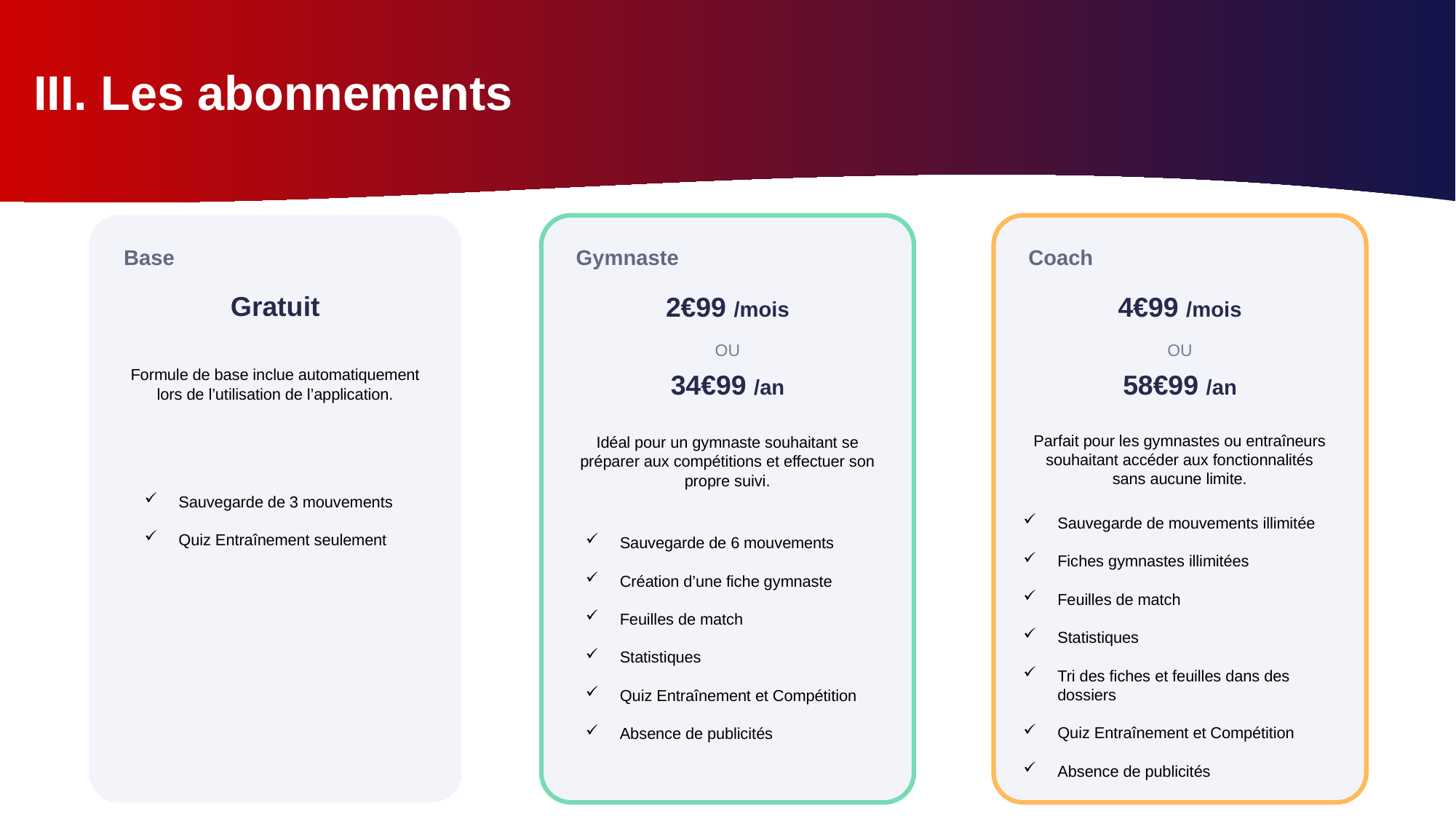

III. Les abonnements

Base
Gratuit
Formule de base inclue automatiquement lors de l’utilisation de l’application.
Sauvegarde de 3 mouvements

Quiz Entraînement seulement

Gymnaste
2€99 /mois
Idéal pour un gymnaste souhaitant se préparer aux compétitions et effectuer son propre suivi.
Sauvegarde de 6 mouvements

Création d’une fiche gymnaste

Feuilles de match

Statistiques

Quiz Entraînement et Compétition

Absence de publicités
OU
34€99 /an

Coach
4€99 /mois
Parfait pour les gymnastes ou entraîneurs souhaitant accéder aux fonctionnalités sans aucune limite.
Sauvegarde de mouvements illimitée

Fiches gymnastes illimitées

Feuilles de match

Statistiques

Tri des fiches et feuilles dans des dossiers

Quiz Entraînement et Compétition

Absence de publicités
OU
58€99 /an